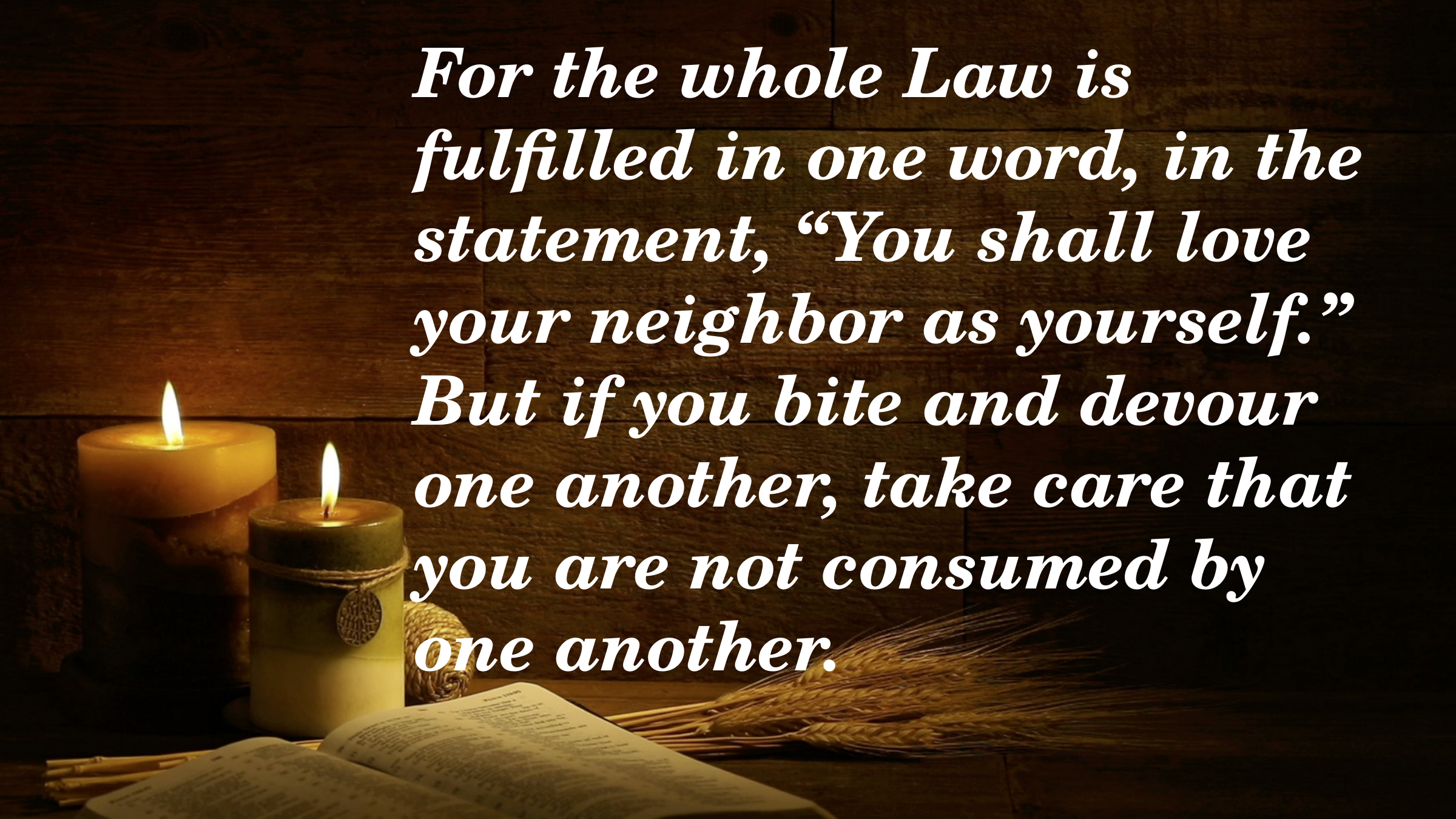

For the whole Law is fulfilled in one word, in the statement, “You shall love your neighbor as yourself.” But if you bite and devour one another, take care that you are not consumed by one another.